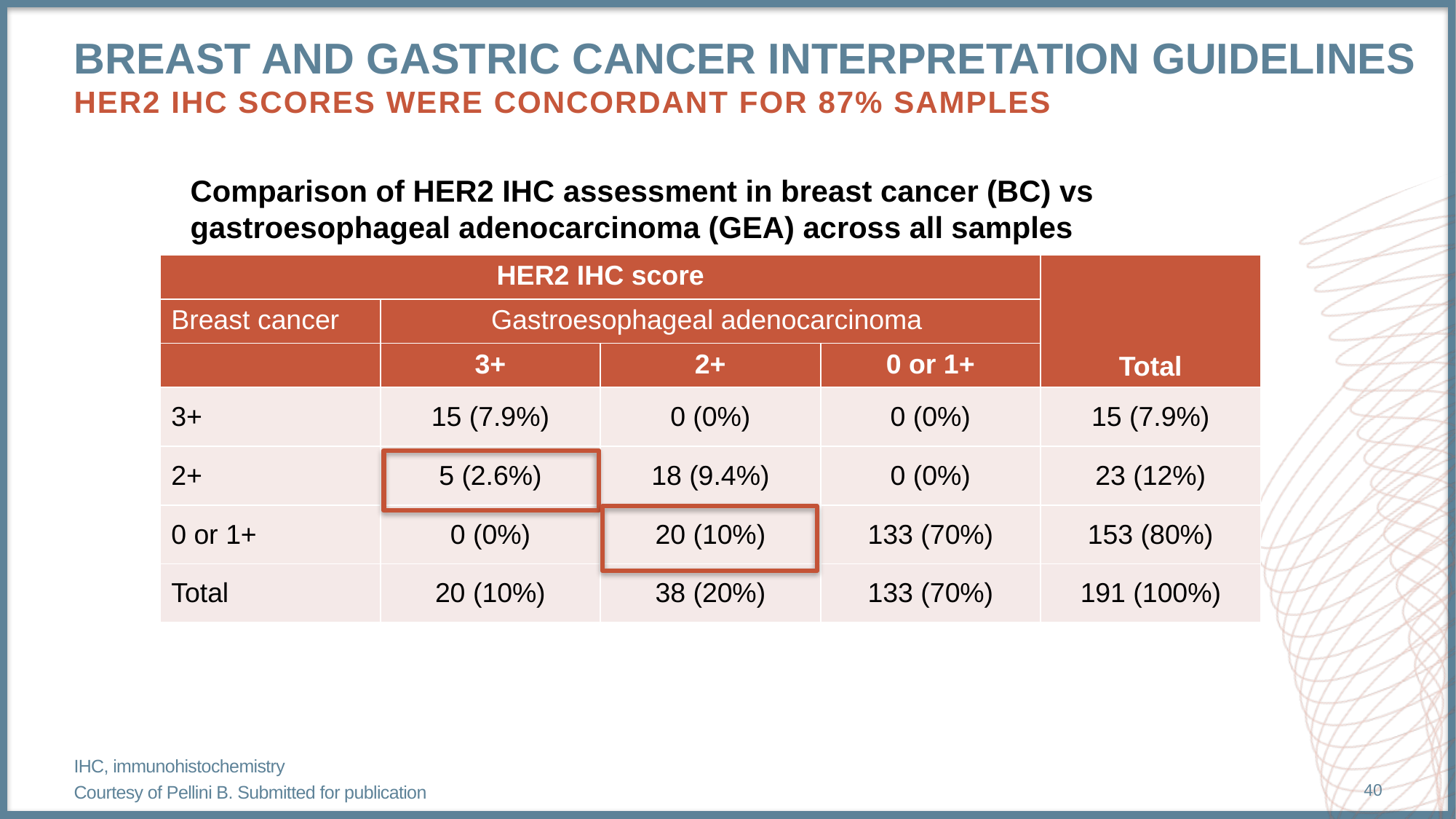

# breast and gastric cancer interpretation guidelines HER2 IHC scores were concordant for 87% samples
Comparison of HER2 IHC assessment in breast cancer (BC) vs gastroesophageal adenocarcinoma (GEA) across all samples
| HER2 IHC score |  |  |  | Total |
| --- | --- | --- | --- | --- |
| Breast cancer | Gastroesophageal adenocarcinoma |  |  |  |
|  | 3+ | 2+ | 0 or 1+ |  |
| 3+ | 15 (7.9%) | 0 (0%) | 0 (0%) | 15 (7.9%) |
| 2+ | 5 (2.6%) | 18 (9.4%) | 0 (0%) | 23 (12%) |
| 0 or 1+ | 0 (0%) | 20 (10%) | 133 (70%) | 153 (80%) |
| Total | 20 (10%) | 38 (20%) | 133 (70%) | 191 (100%) |

IHC, immunohistochemistry
Courtesy of Pellini B. Submitted for publication
40